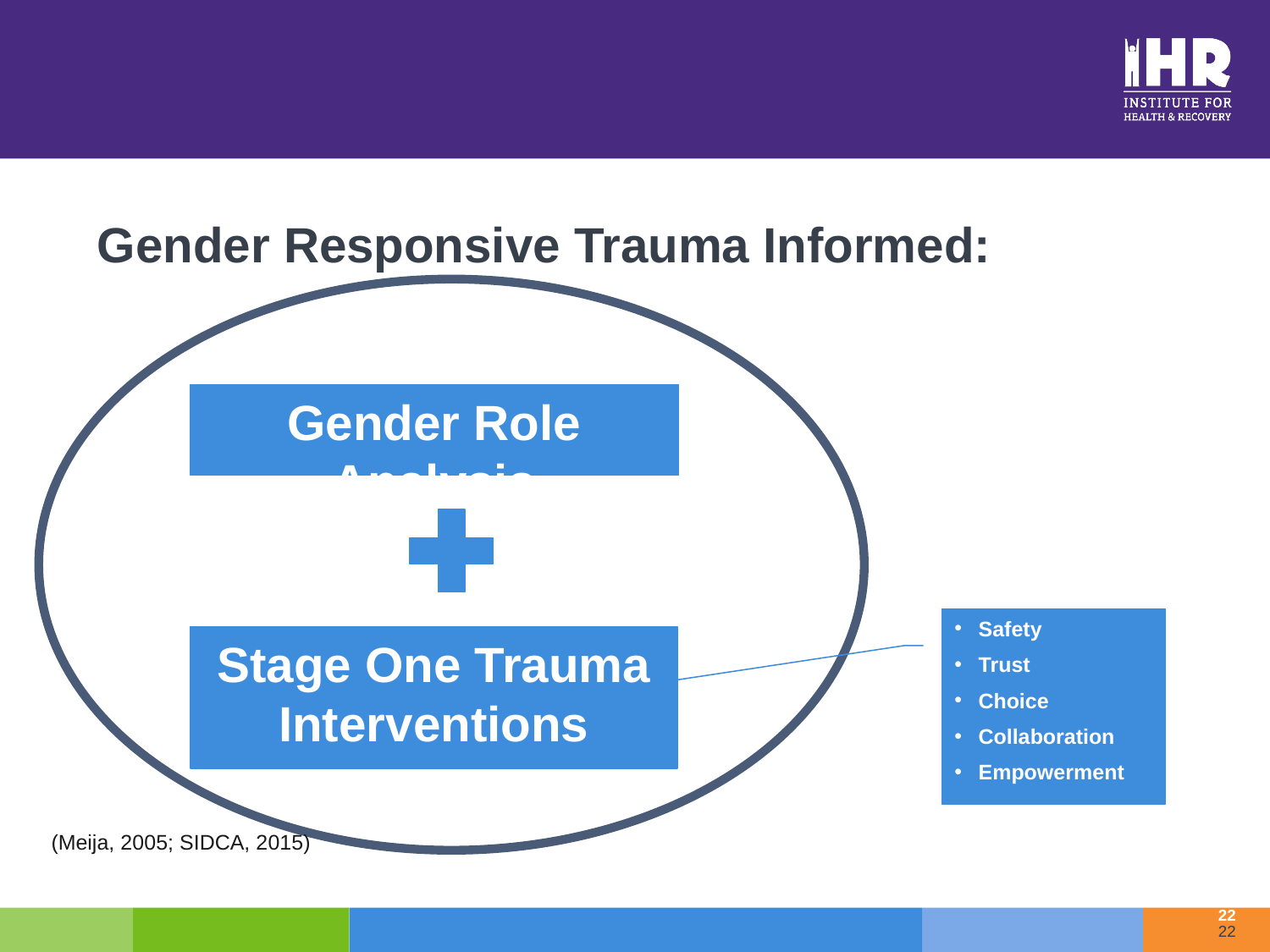

# Gender Responsive Trauma Informed:

Gender Role Analysis

Safety
Trust
Choice
Collaboration
Empowerment
Stage One Trauma Interventions

(Meija, 2005; SIDCA, 2015)
22
22